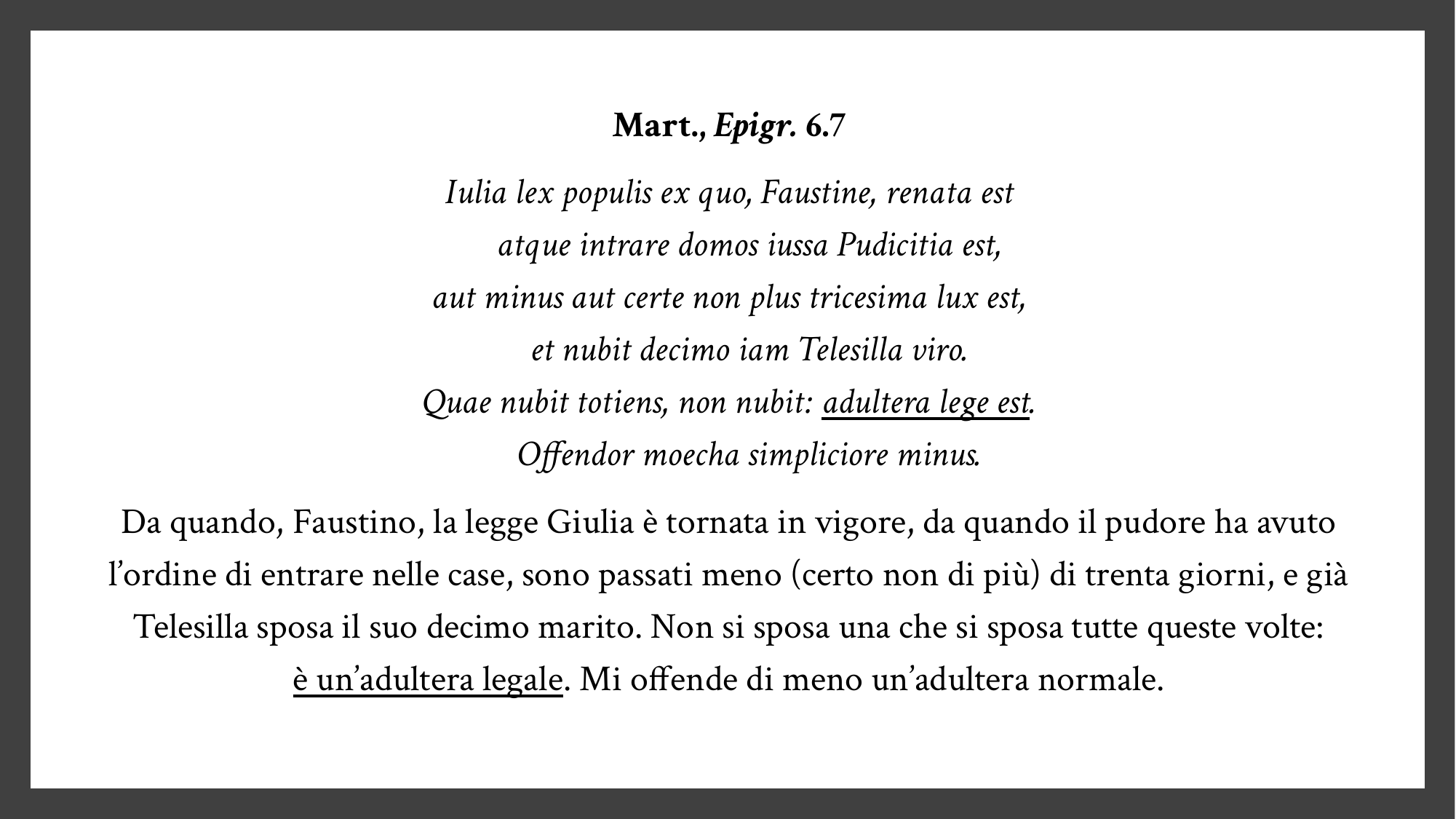

Mart., Epigr. 6.7
Iulia lex populis ex quo, Faustine, renata est
     atque intrare domos iussa Pudicitia est,
aut minus aut certe non plus tricesima lux est,
     et nubit decimo iam Telesilla viro.
Quae nubit totiens, non nubit: adultera lege est.
     Offendor moecha simpliciore minus.
Da quando, Faustino, la legge Giulia è tornata in vigore, da quando il pudore ha avuto l’ordine di entrare nelle case, sono passati meno (certo non di più) di trenta giorni, e già Telesilla sposa il suo decimo marito. Non si sposa una che si sposa tutte queste volte:
è un’adultera legale. Mi offende di meno un’adultera normale.